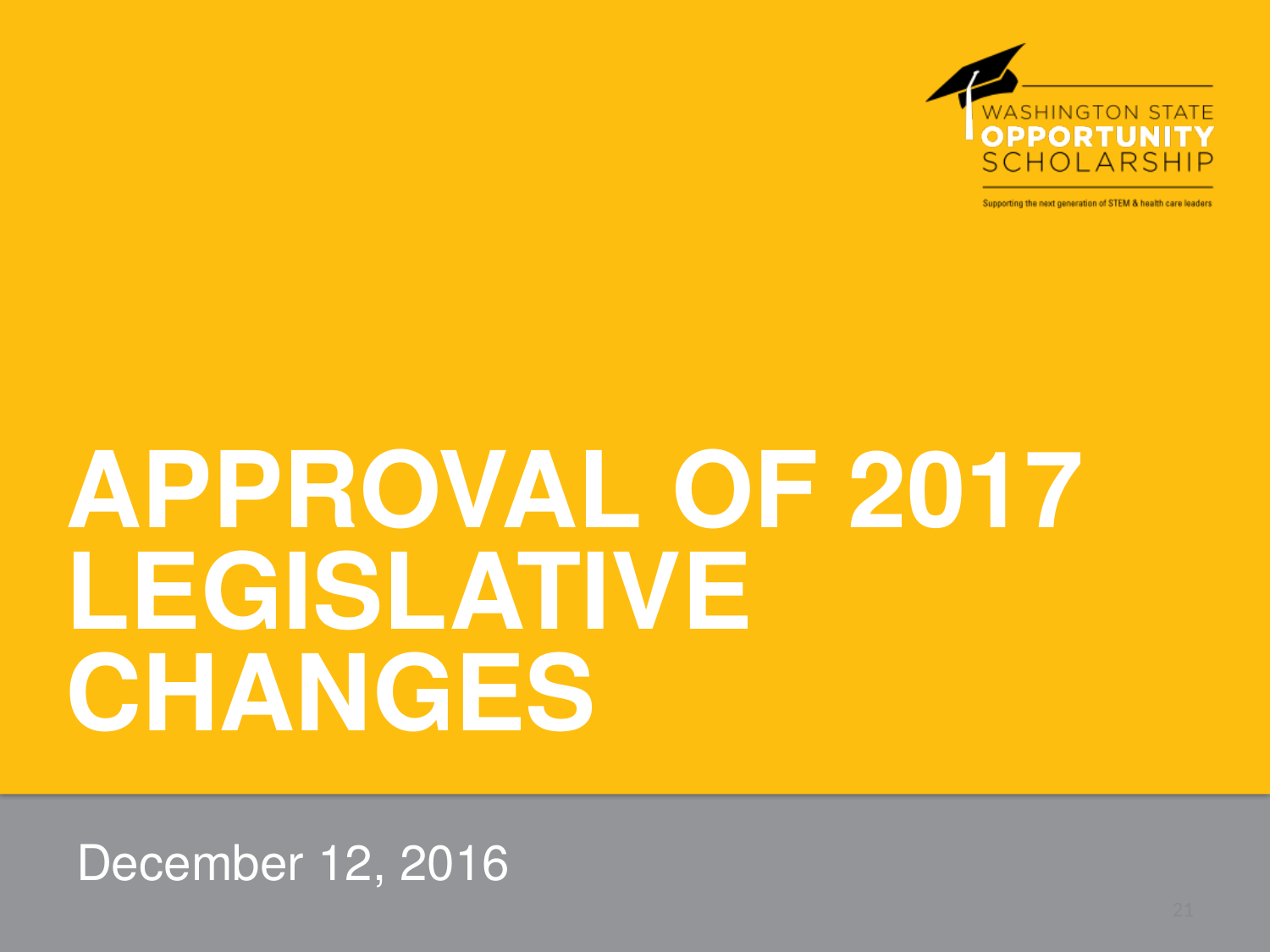

# Approval of 2017 legislative changes
December 12, 2016
21